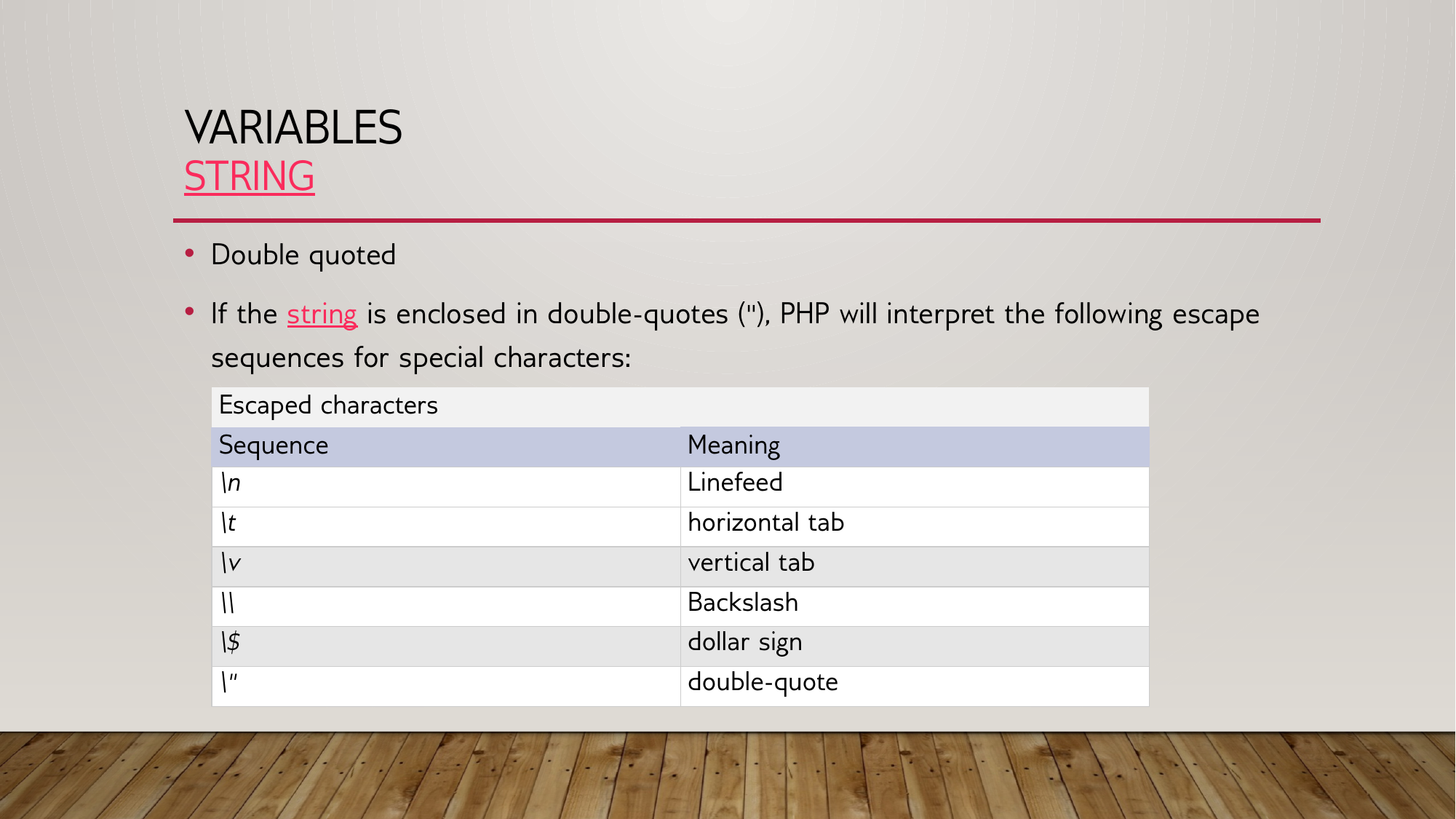

# Variables string
Double quoted
If the string is enclosed in double-quotes ("), PHP will interpret the following escape sequences for special characters:

| Escaped characters |  |
| --- | --- |
| Sequence | Meaning |
| \n | Linefeed |
| \t | horizontal tab |
| \v | vertical tab |
| \\ | Backslash |
| \$ | dollar sign |
| \" | double-quote |